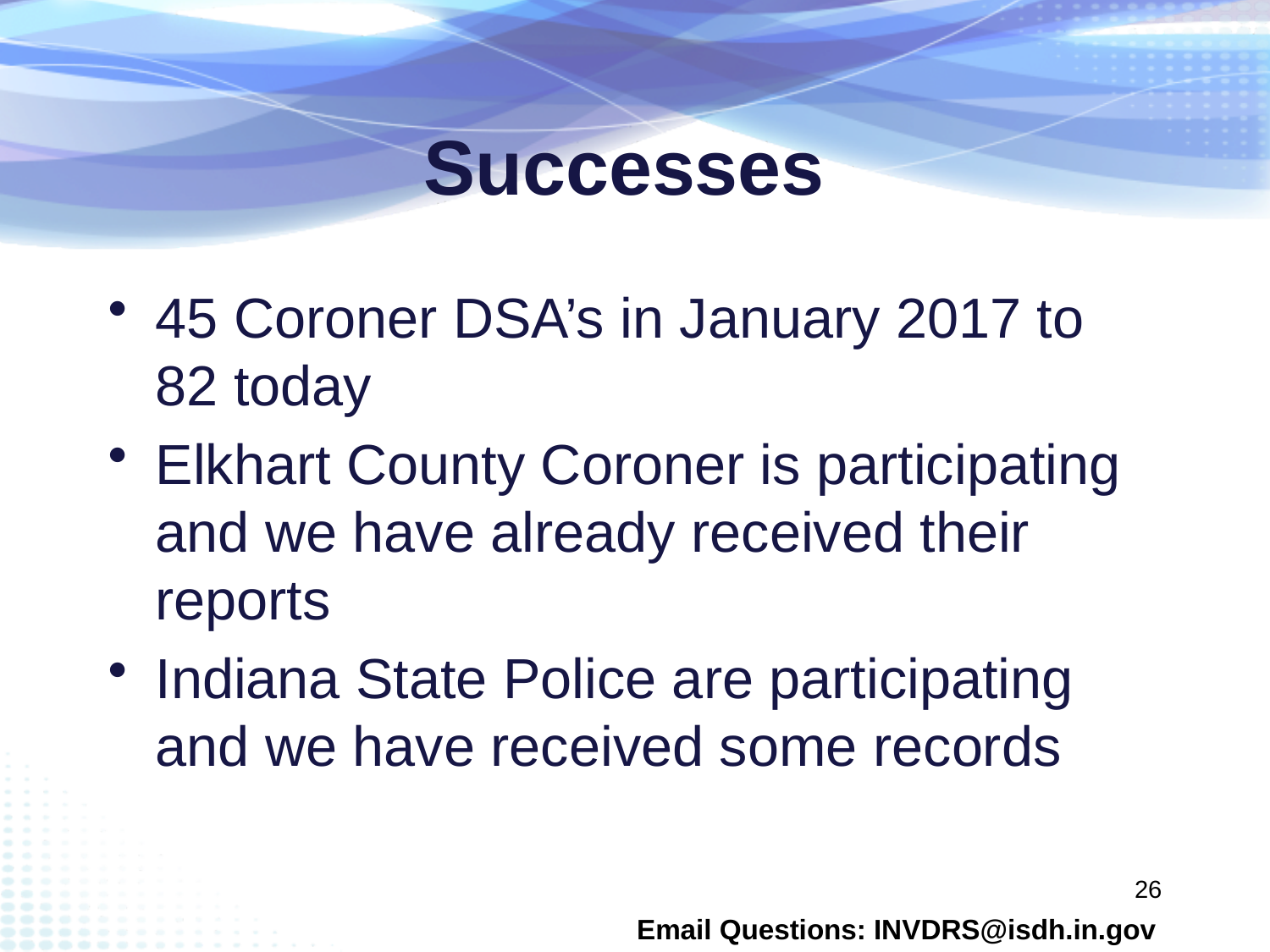

# Successes
45 Coroner DSA’s in January 2017 to 82 today
Elkhart County Coroner is participating and we have already received their reports
Indiana State Police are participating and we have received some records
26
Email Questions: INVDRS@isdh.in.gov